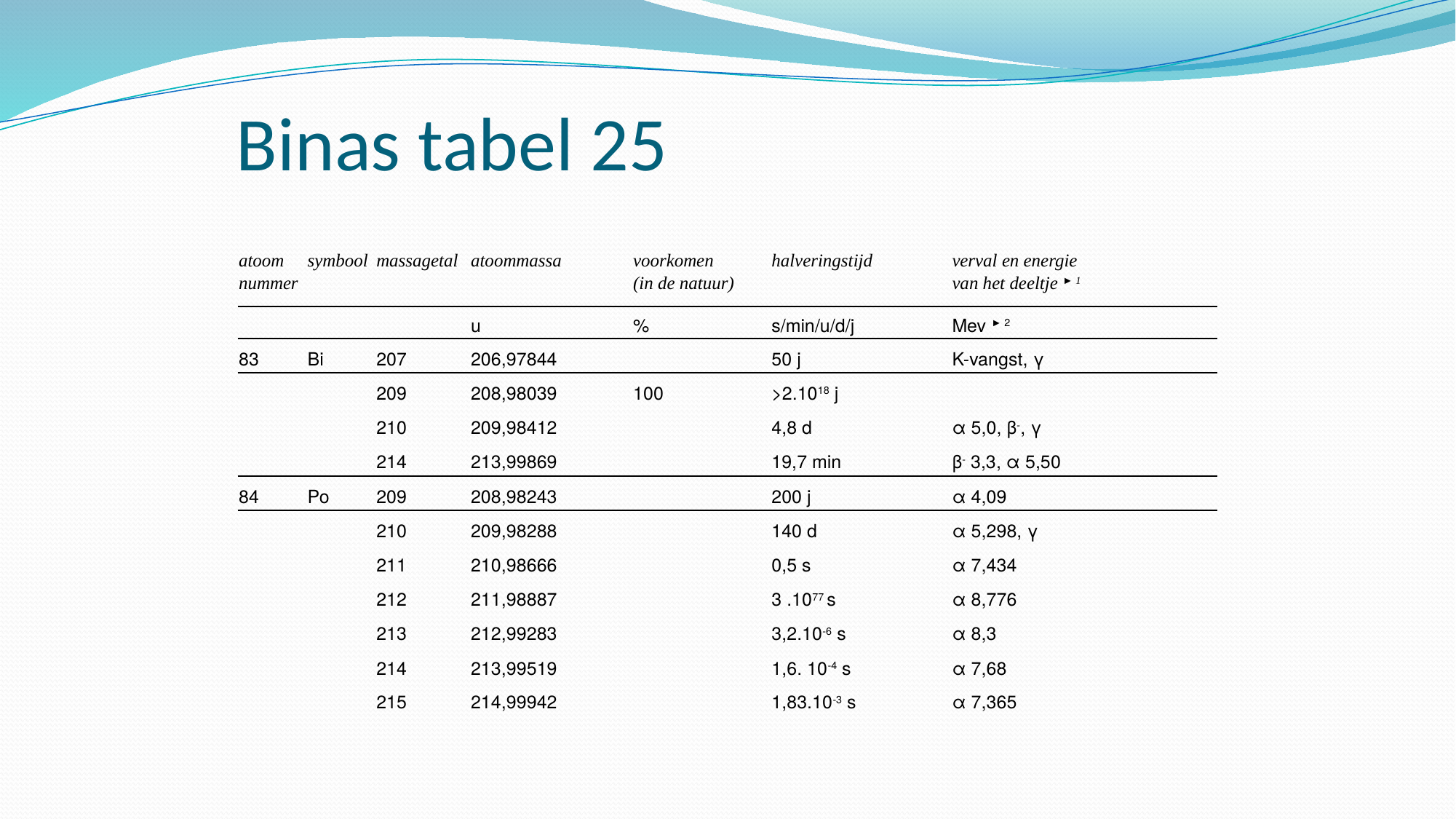

# Binas tabel 25
| atoom­ nummer | symbool | massagetal | atoommassa | voorkomen (in de natuur) | halveringstijd | verval en energie van het deeltje ► 1 |
| --- | --- | --- | --- | --- | --- | --- |
|  |  |  | u | % | s/min/u/d/j | Mev ► 2 |
| 83 | Bi | 207 | 206,97844 |  | 50 j | K-vangst, γ |
|  |  | 209 | 208,98039 | 100 | >2.1018 j |  |
|  |  | 210 | 209,98412 |  | 4,8 d | α 5,0, β-, γ |
|  |  | 214 | 213,99869 |  | 19,7 min | β- 3,3, α 5,50 |
| 84 | Po | 209 | 208,98243 |  | 200 j | α 4,09 |
|  |  | 210 | 209,98288 |  | 140 d | α 5,298, γ |
|  |  | 211 | 210,98666 |  | 0,5 s | α 7,434 |
|  |  | 212 | 211,98887 |  | 3 .1077 s | α 8,776 |
|  |  | 213 | 212,99283 |  | 3,2.10-6 s | α 8,3 |
|  |  | 214 | 213,99519 |  | 1,6. 10-4 s | α 7,68 |
|  |  | 215 | 214,99942 |  | 1,83.10-3 s | α 7,365 |